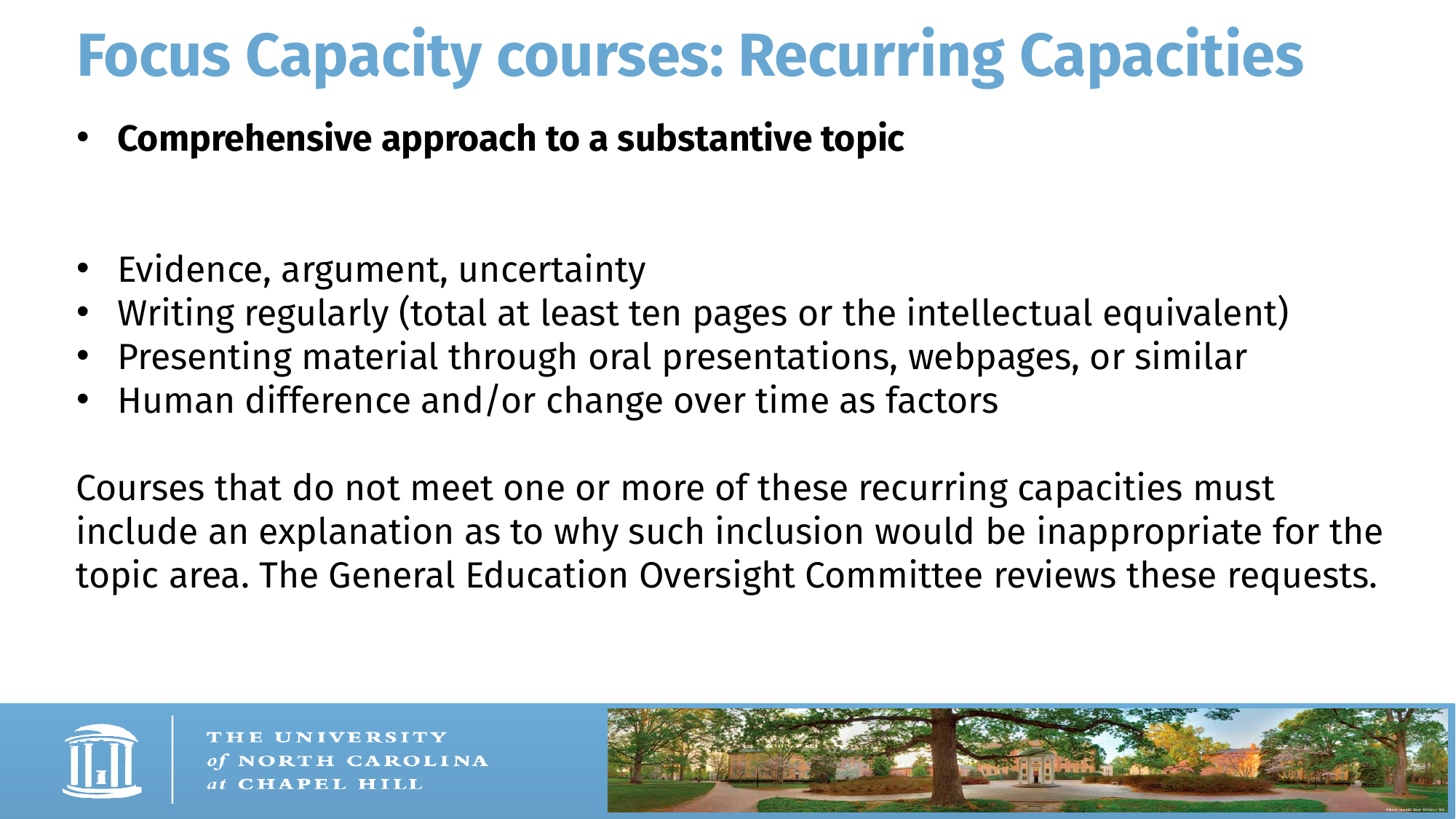

Focus Capacity courses: Recurring Capacities
Comprehensive approach to a substantive topic

Evidence, argument, uncertainty
Writing regularly (total at least ten pages or the intellectual equivalent)
Presenting material through oral presentations, webpages, or similar
Human difference and/or change over time as factors

Courses that do not meet one or more of these recurring capacities must include an explanation as to why such inclusion would be inappropriate for the topic area. The General Education Oversight Committee reviews these requests.